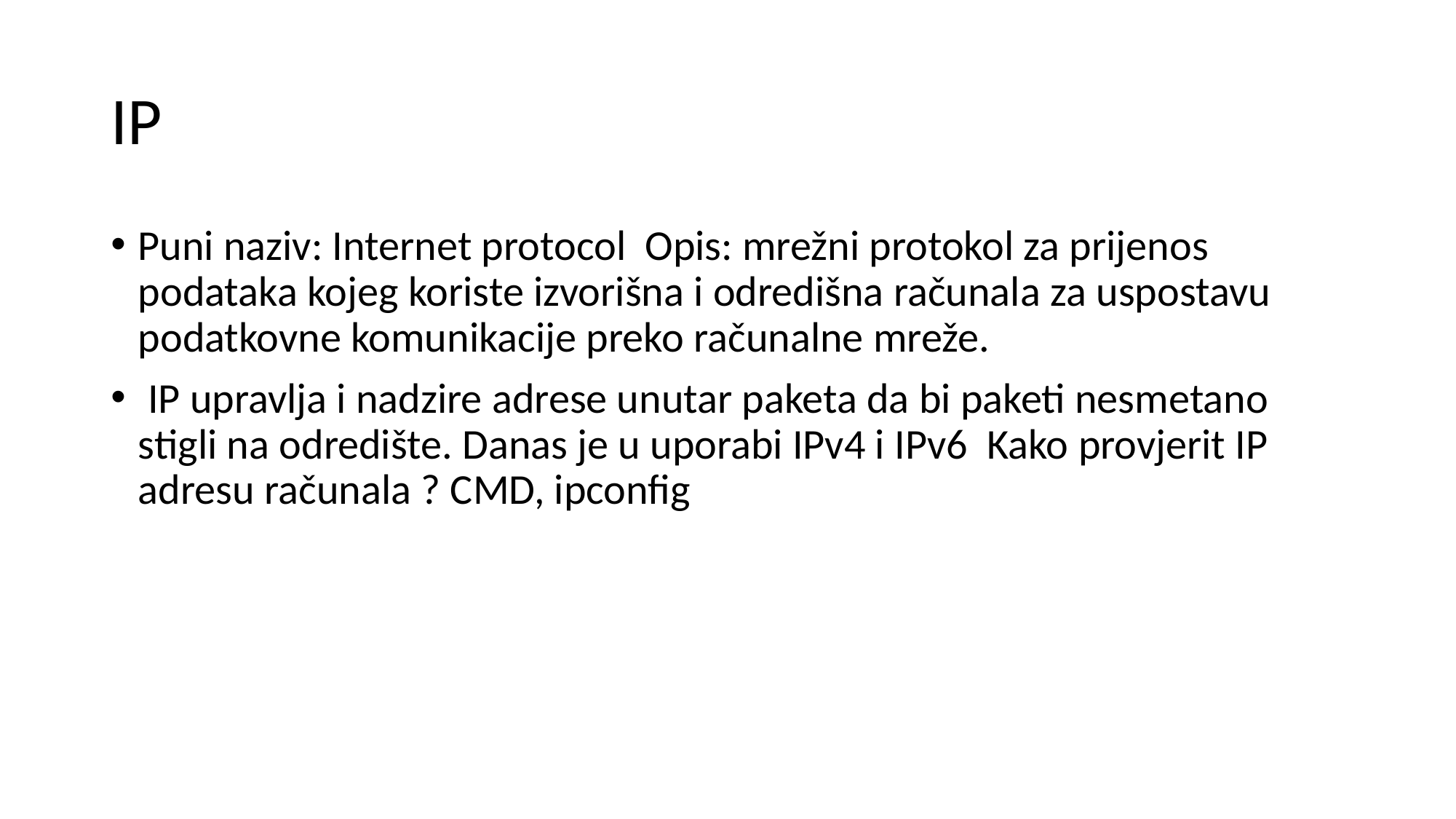

# IP
Puni naziv: Internet protocol  Opis: mrežni protokol za prijenos podataka kojeg koriste izvorišna i odredišna računala za uspostavu podatkovne komunikacije preko računalne mreže.
 IP upravlja i nadzire adrese unutar paketa da bi paketi nesmetano stigli na odredište. Danas je u uporabi IPv4 i IPv6  Kako provjerit IP adresu računala ? CMD, ipconfig